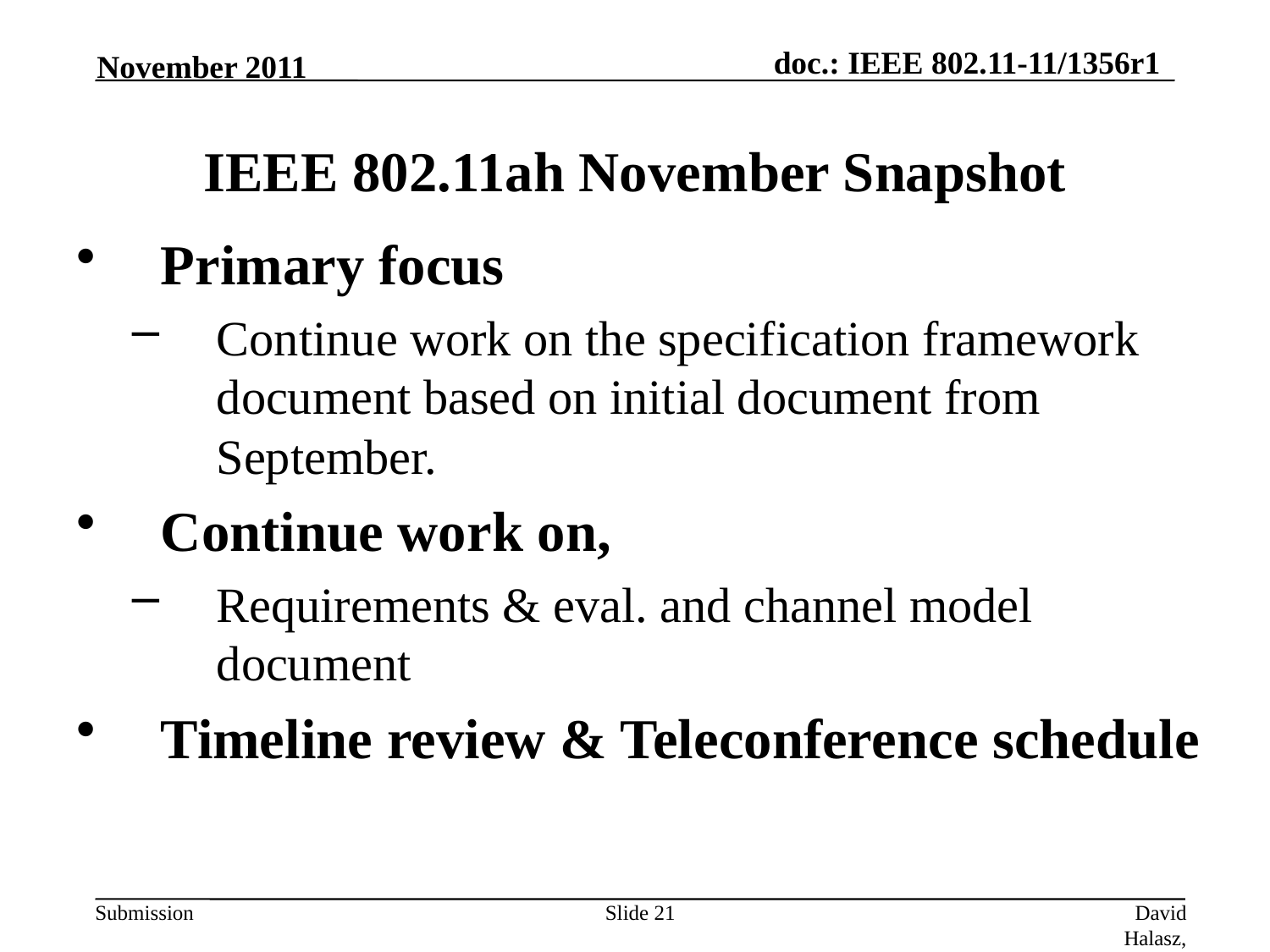

November 2011
# IEEE 802.11ah November Snapshot
Primary focus
Continue work on the specification framework document based on initial document from September.
Continue work on,
Requirements & eval. and channel model document
Timeline review & Teleconference schedule

Slide 21
David Halasz, OakTree Wireless